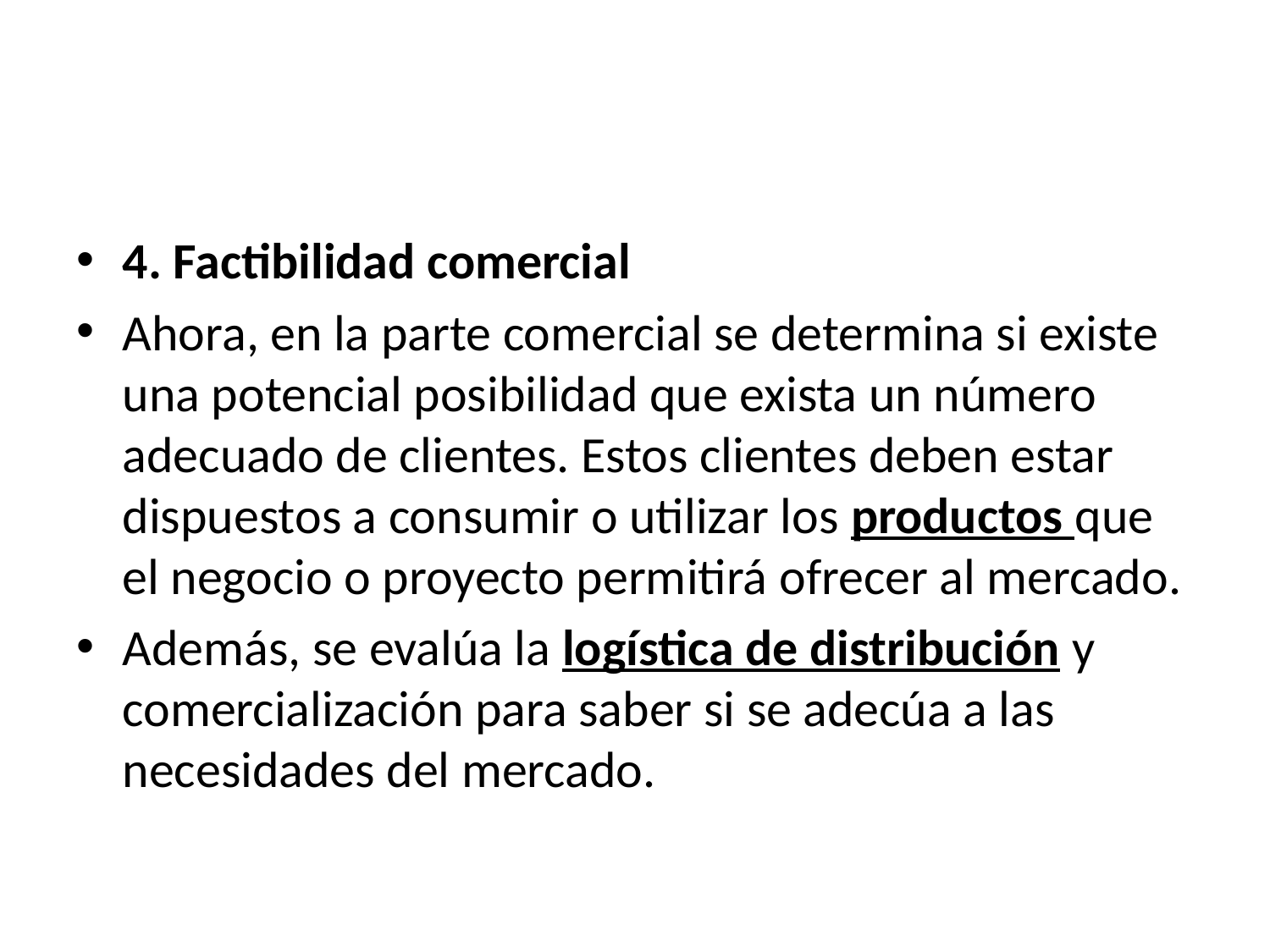

#
4. Factibilidad comercial
Ahora, en la parte comercial se determina si existe una potencial posibilidad que exista un número adecuado de clientes. Estos clientes deben estar dispuestos a consumir o utilizar los productos que el negocio o proyecto permitirá ofrecer al mercado.
Además, se evalúa la logística de distribución y comercialización para saber si se adecúa a las necesidades del mercado.